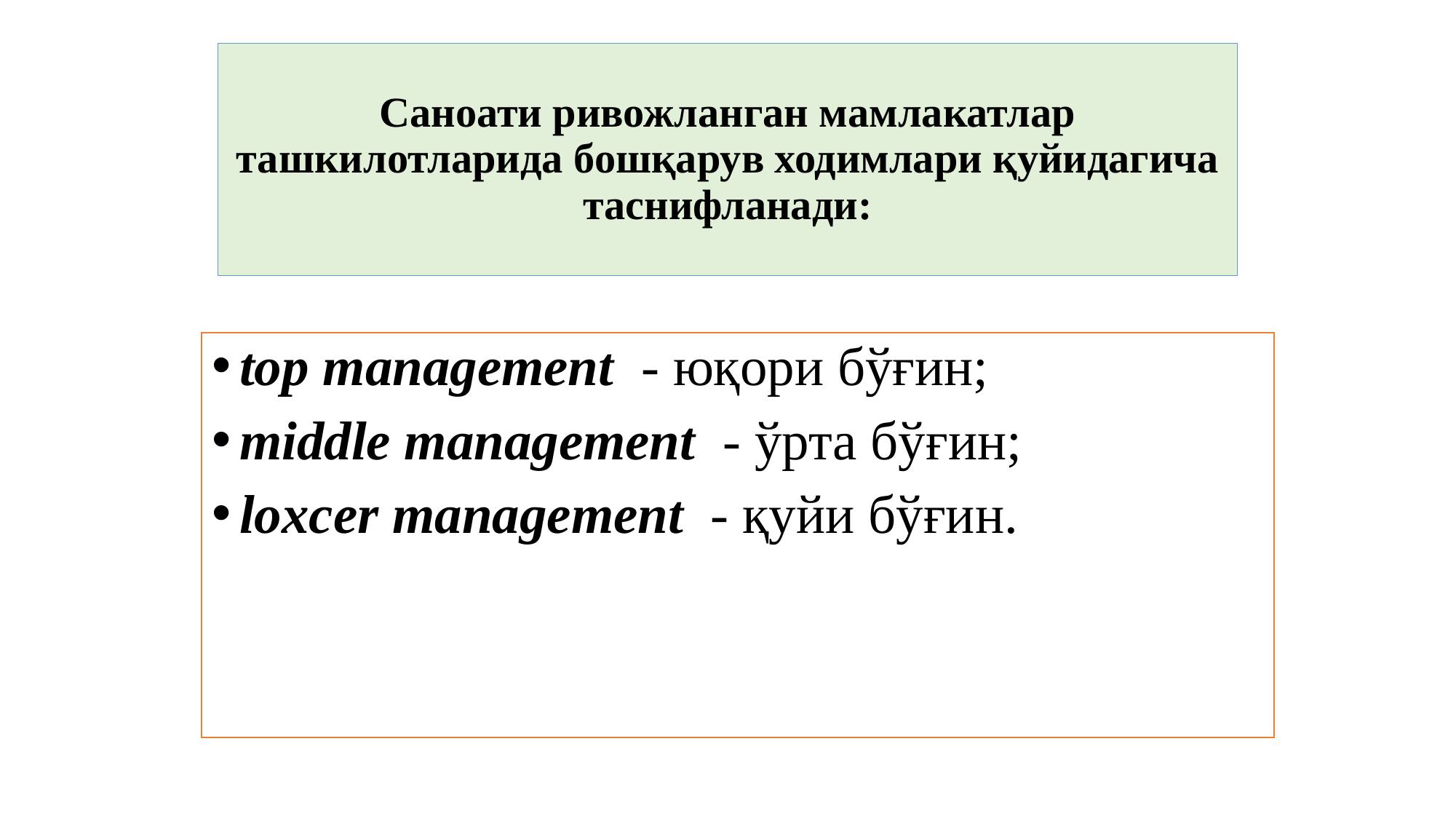

# Саноати ривожланган мамлакатлар ташкилотларида бошқарув ходимлари қуйидагича таснифланади:
tор management  - юқори бўғин;
middle management  - ўрта бўғин;
loxcer management  - қуйи бўғин.